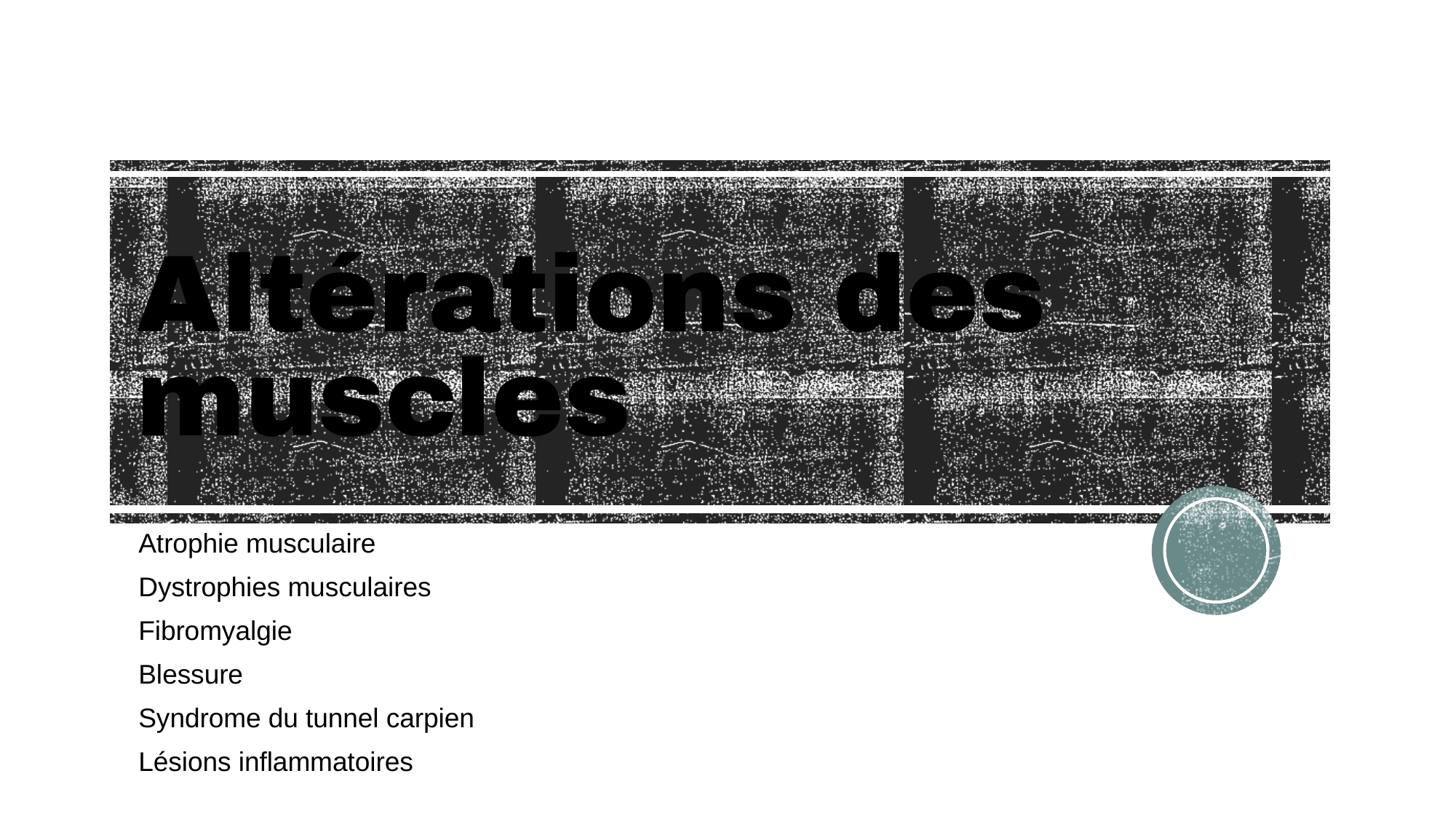

# Altérations des muscles
Atrophie musculaire
Dystrophies musculaires
Fibromyalgie
Blessure
Syndrome du tunnel carpien
Lésions inflammatoires